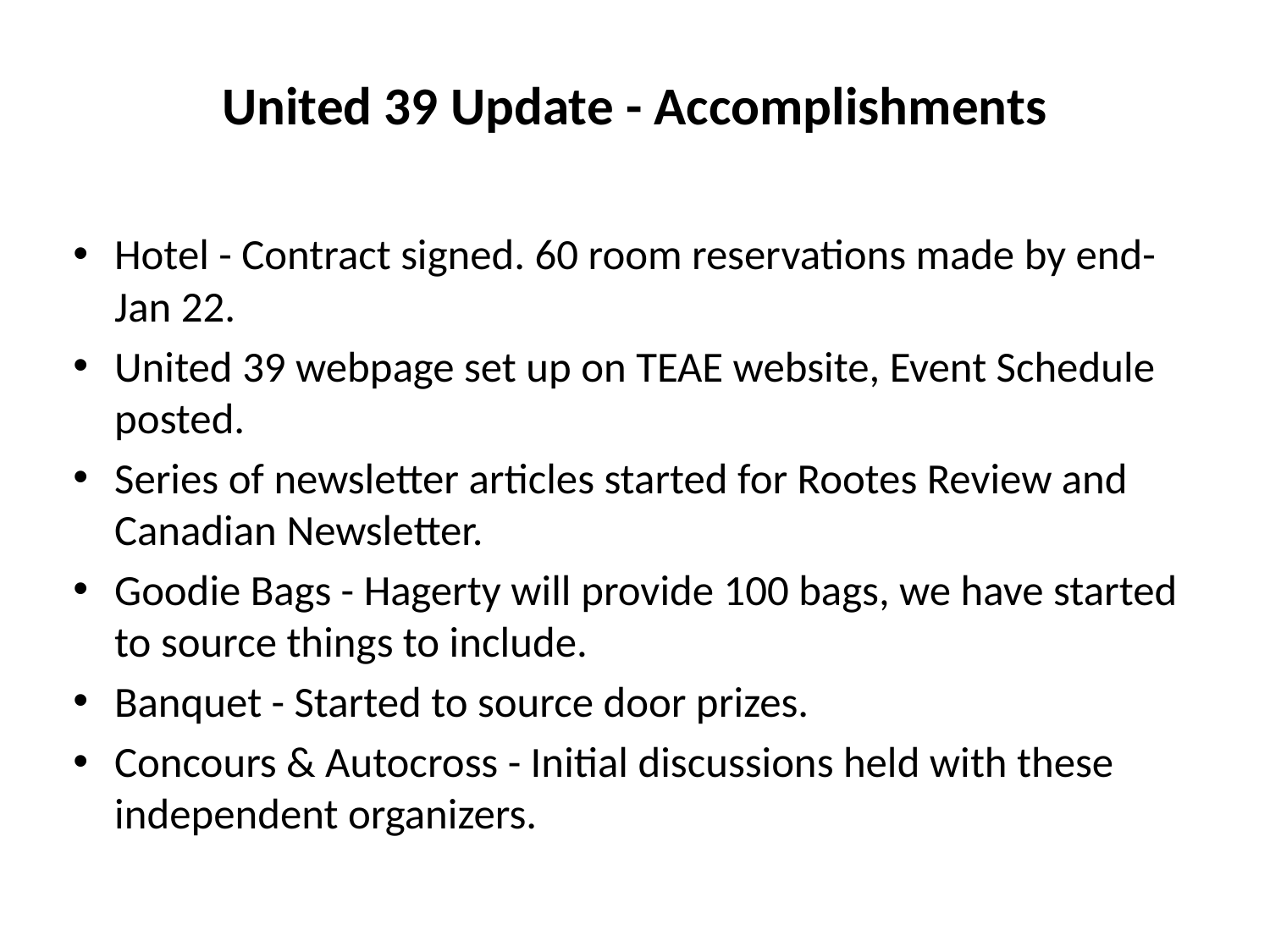

# United 39 Update - Accomplishments
Hotel - Contract signed. 60 room reservations made by end-Jan 22.
United 39 webpage set up on TEAE website, Event Schedule posted.
Series of newsletter articles started for Rootes Review and Canadian Newsletter.
Goodie Bags - Hagerty will provide 100 bags, we have started to source things to include.
Banquet - Started to source door prizes.
Concours & Autocross - Initial discussions held with these independent organizers.